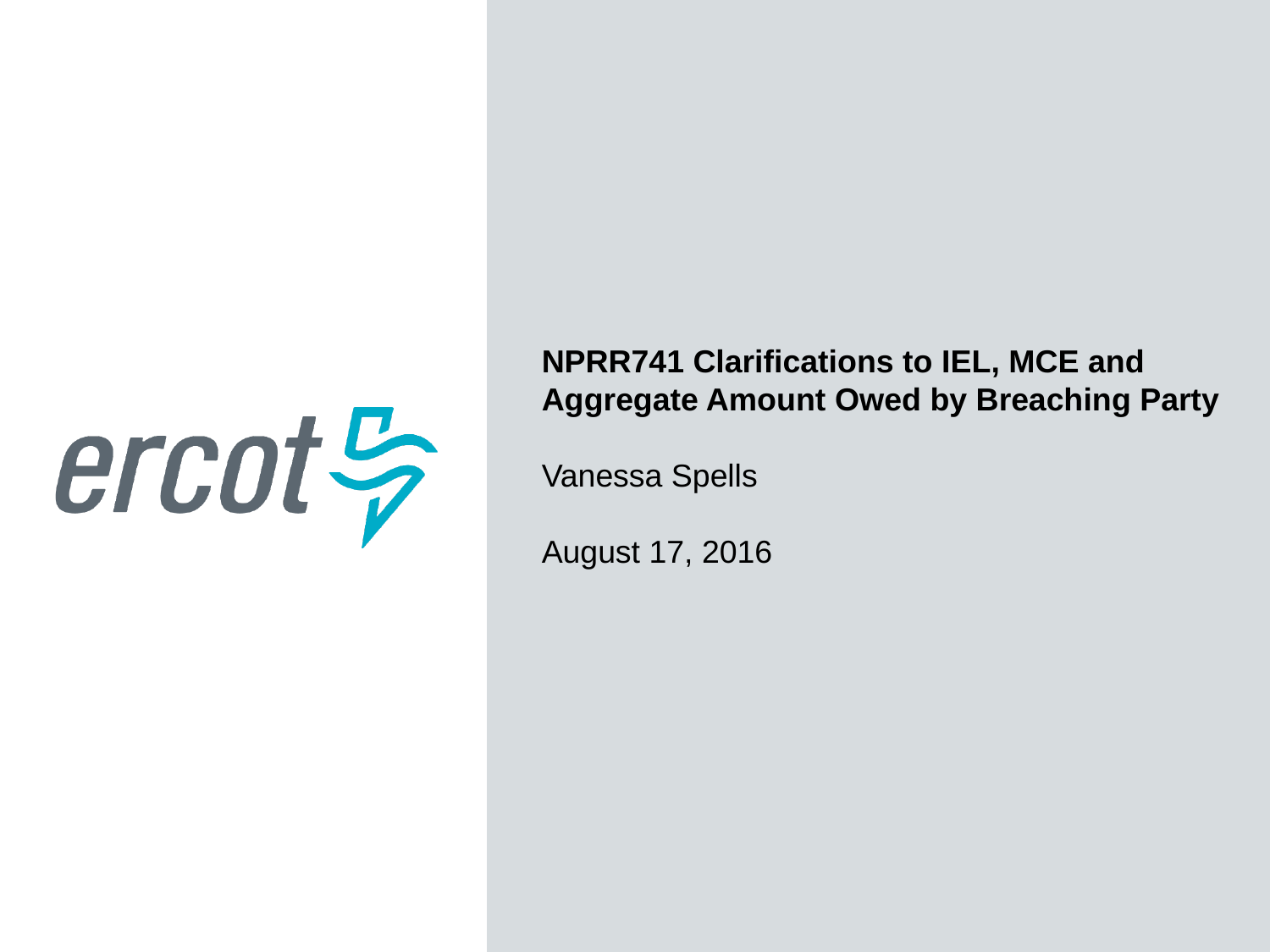

NPRR741 Clarifications to IEL, MCE and Aggregate Amount Owed by Breaching Party

Vanessa Spells

August 17, 2016